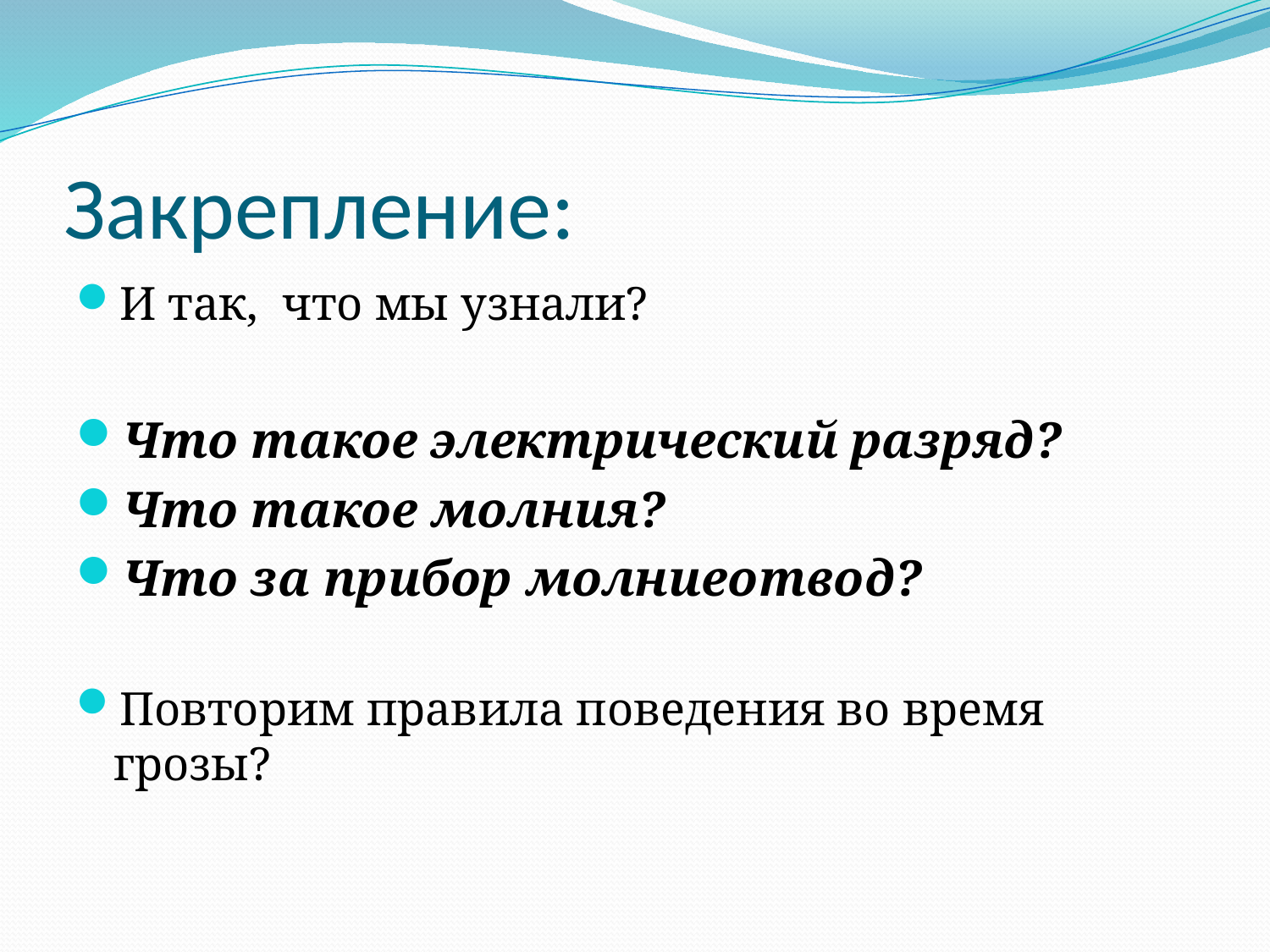

# Закрепление:
И так,  что мы узнали?

Что такое электрический разряд?
Что такое молния?
Что за прибор молниеотвод?

Повторим правила поведения во время грозы?